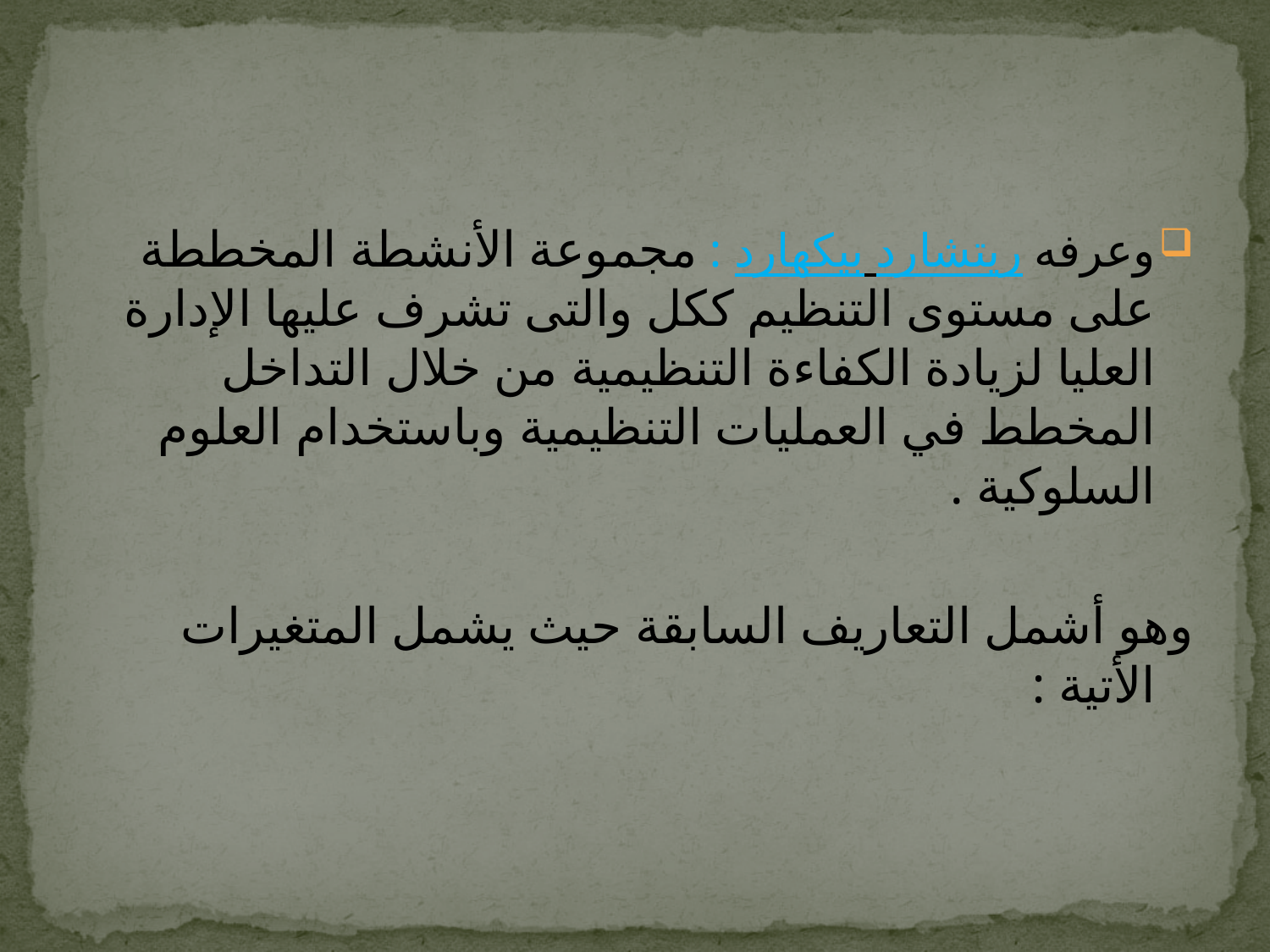

وعرفه ريتشارد بيكهارد : مجموعة الأنشطة المخططة على مستوى التنظيم ككل والتى تشرف عليها الإدارة العليا لزيادة الكفاءة التنظيمية من خلال التداخل المخطط في العمليات التنظيمية وباستخدام العلوم السلوكية .

وهو أشمل التعاريف السابقة حيث يشمل المتغيرات الأتية :